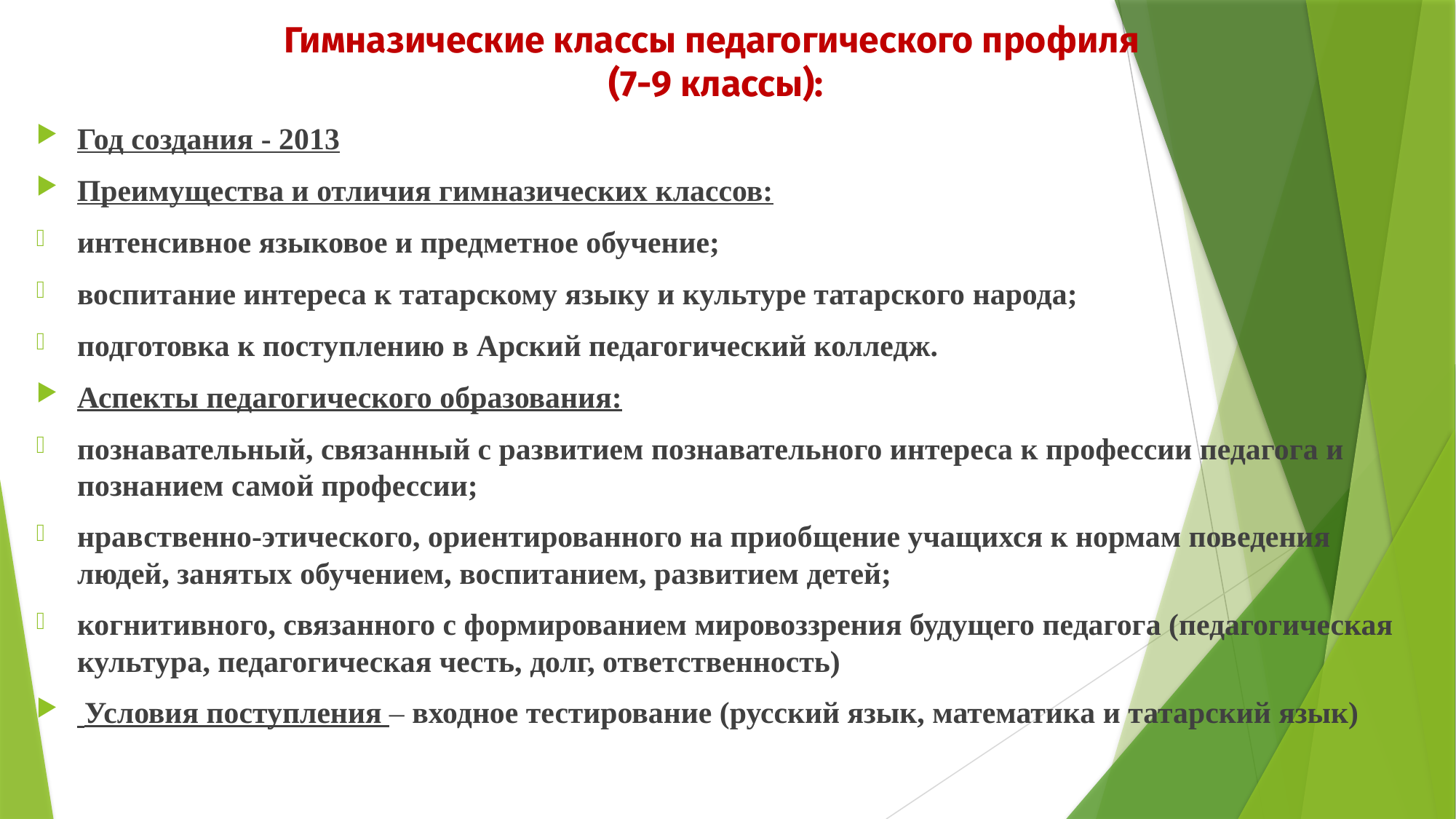

Гимназические классы педагогического профиля
(7-9 классы):
Год создания - 2013
Преимущества и отличия гимназических классов:
интенсивное языковое и предметное обучение;
воспитание интереса к татарскому языку и культуре татарского народа;
подготовка к поступлению в Арский педагогический колледж.
Аспекты педагогического образования:
познавательный, связанный с развитием познавательного интереса к профессии педагога и познанием самой профессии;
нравственно-этического, ориентированного на приобщение учащихся к нормам поведения людей, занятых обучением, воспитанием, развитием детей;
когнитивного, связанного с формированием мировоззрения будущего педагога (педагогическая культура, педагогическая честь, долг, ответственность)
 Условия поступления – входное тестирование (русский язык, математика и татарский язык)